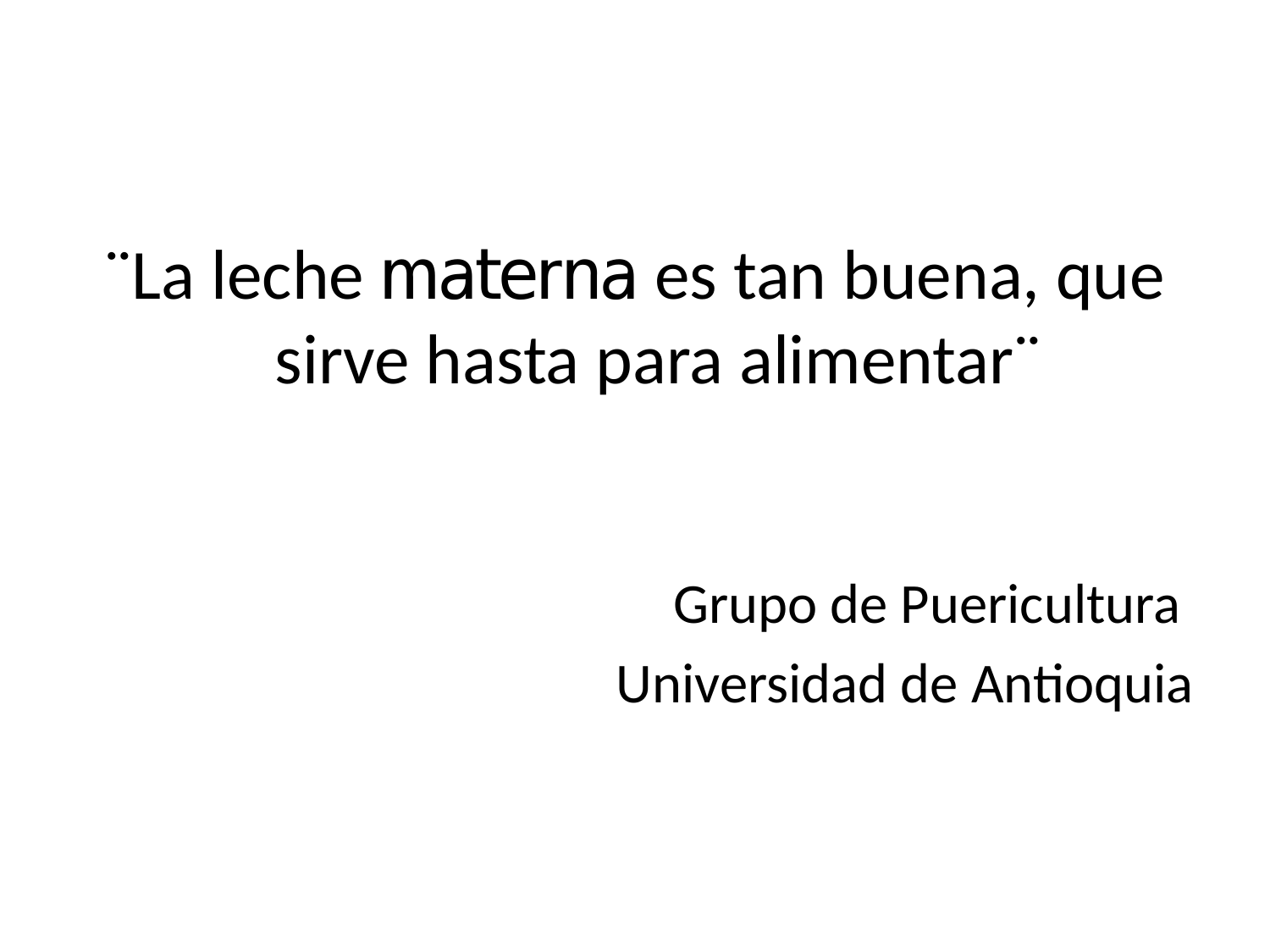

¨La leche materna es tan buena, que sirve hasta para alimentar¨

Grupo de Puericultura
Universidad de Antioquia